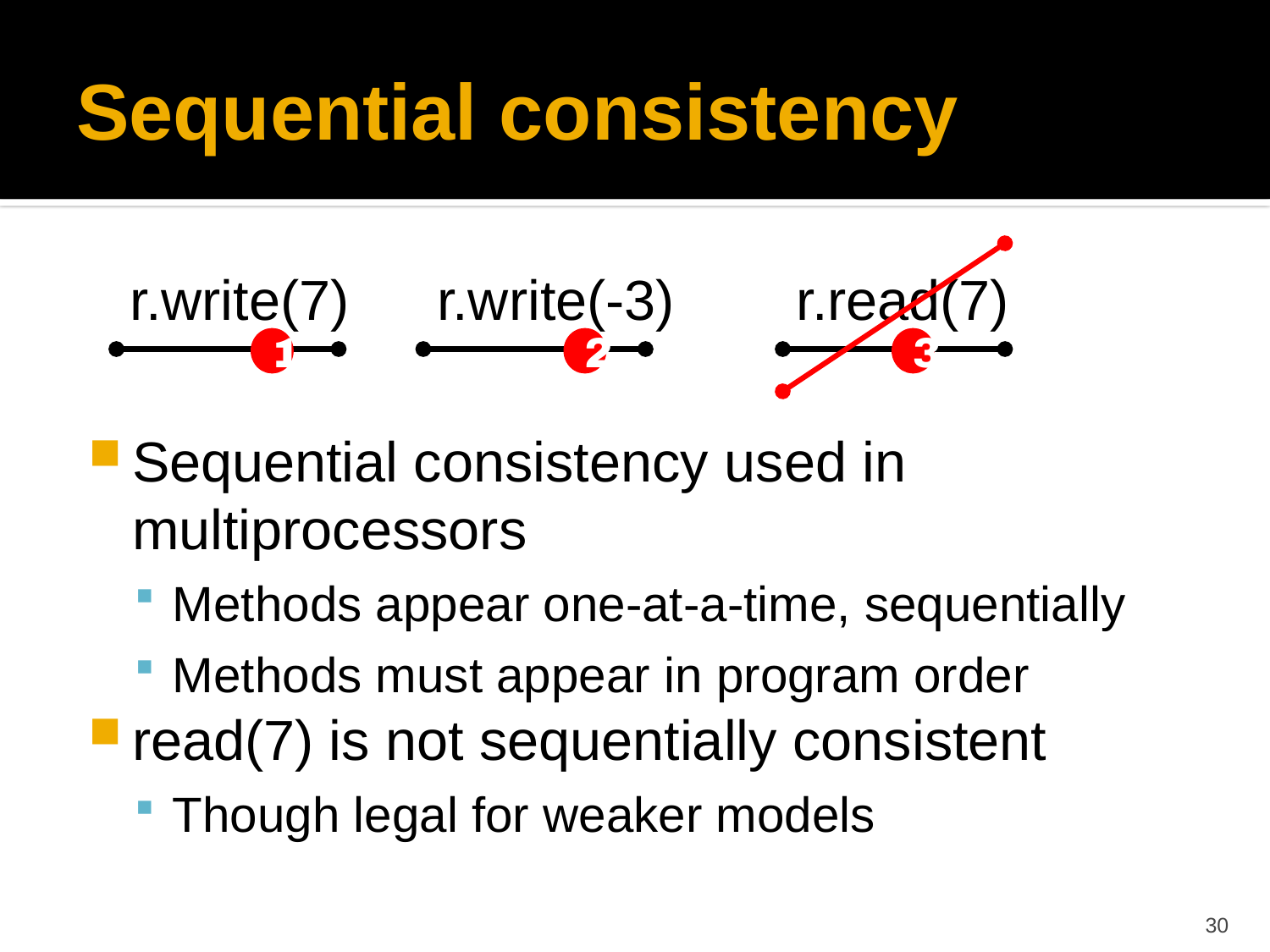

# Sequential consistency
r.write(7)
r.write(-3)
r.read(7)
1
2
3
Sequential consistency used in multiprocessors
Methods appear one-at-a-time, sequentially
Methods must appear in program order
read(7) is not sequentially consistent
Though legal for weaker models

30